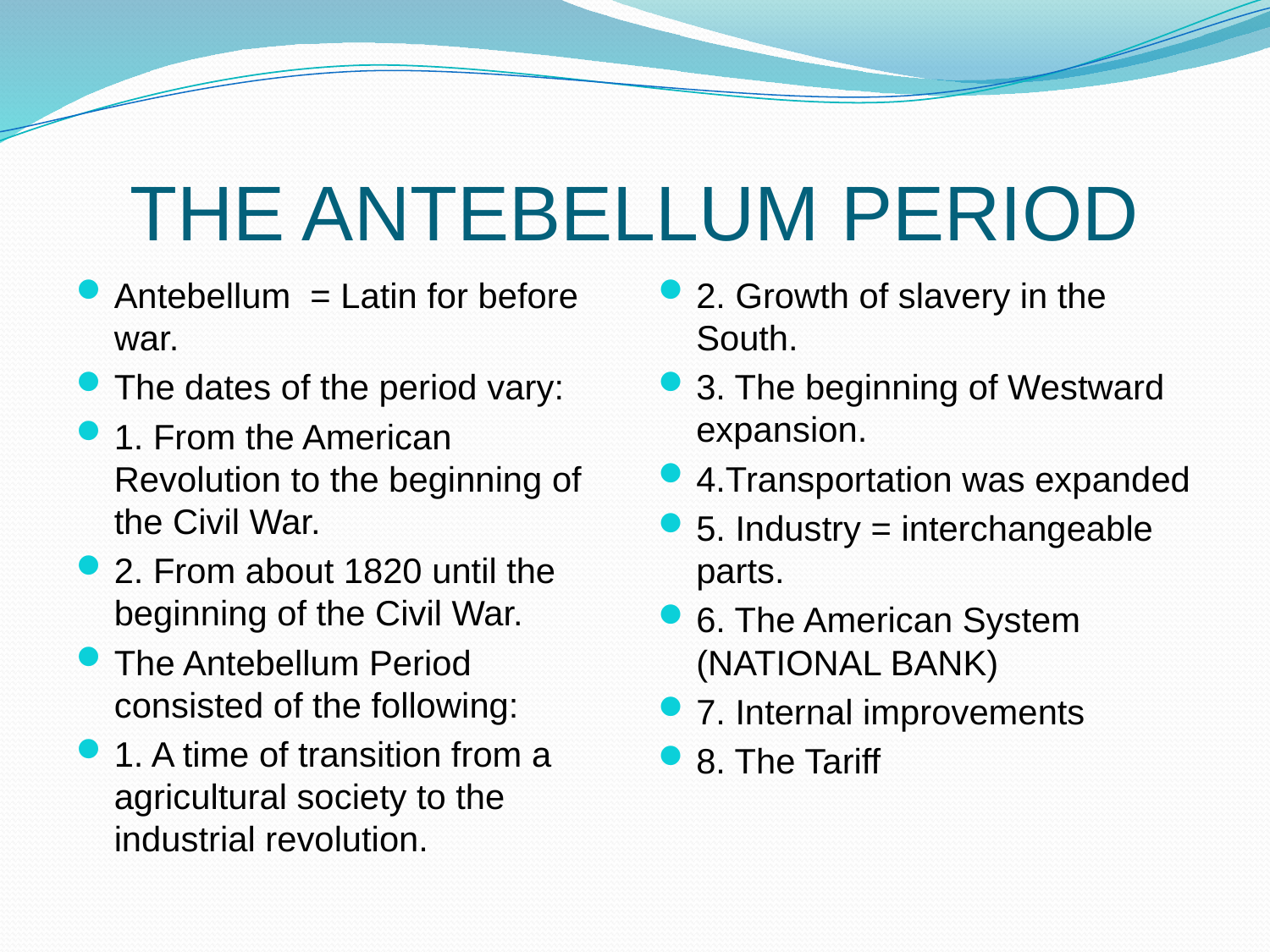

# THE ANTEBELLUM PERIOD
Antebellum  = Latin for before war.
The dates of the period vary:
1. From the American Revolution to the beginning of the Civil War.
2. From about 1820 until the beginning of the Civil War.
The Antebellum Period consisted of the following:
1. A time of transition from a agricultural society to the industrial revolution.
2. Growth of slavery in the South.
3. The beginning of Westward expansion.
4.Transportation was expanded
5. Industry = interchangeable parts.
6. The American System (NATIONAL BANK)
7. Internal improvements
8. The Tariff